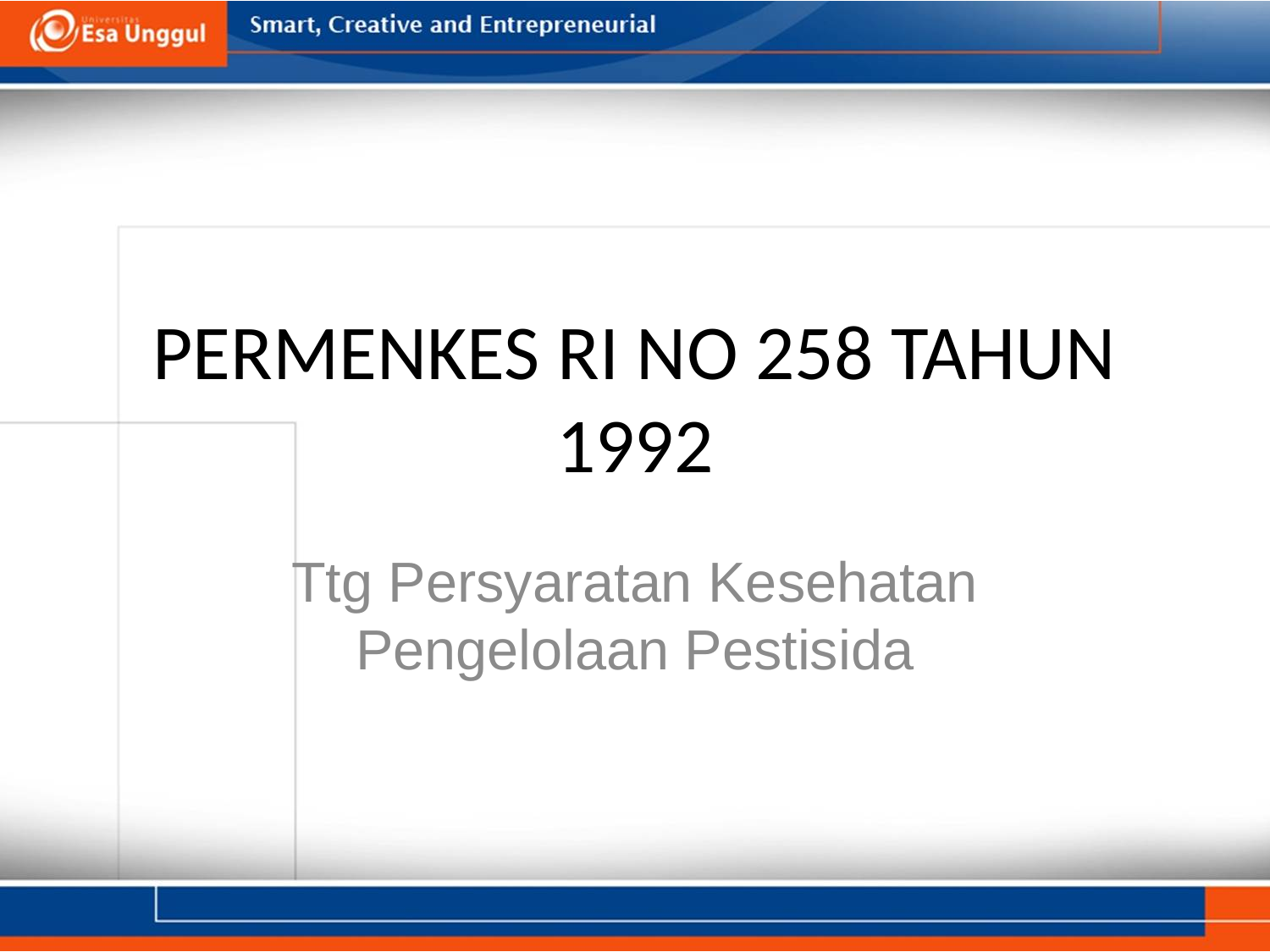

# PERMENKES RI NO 258 TAHUN 1992
Ttg Persyaratan Kesehatan Pengelolaan Pestisida